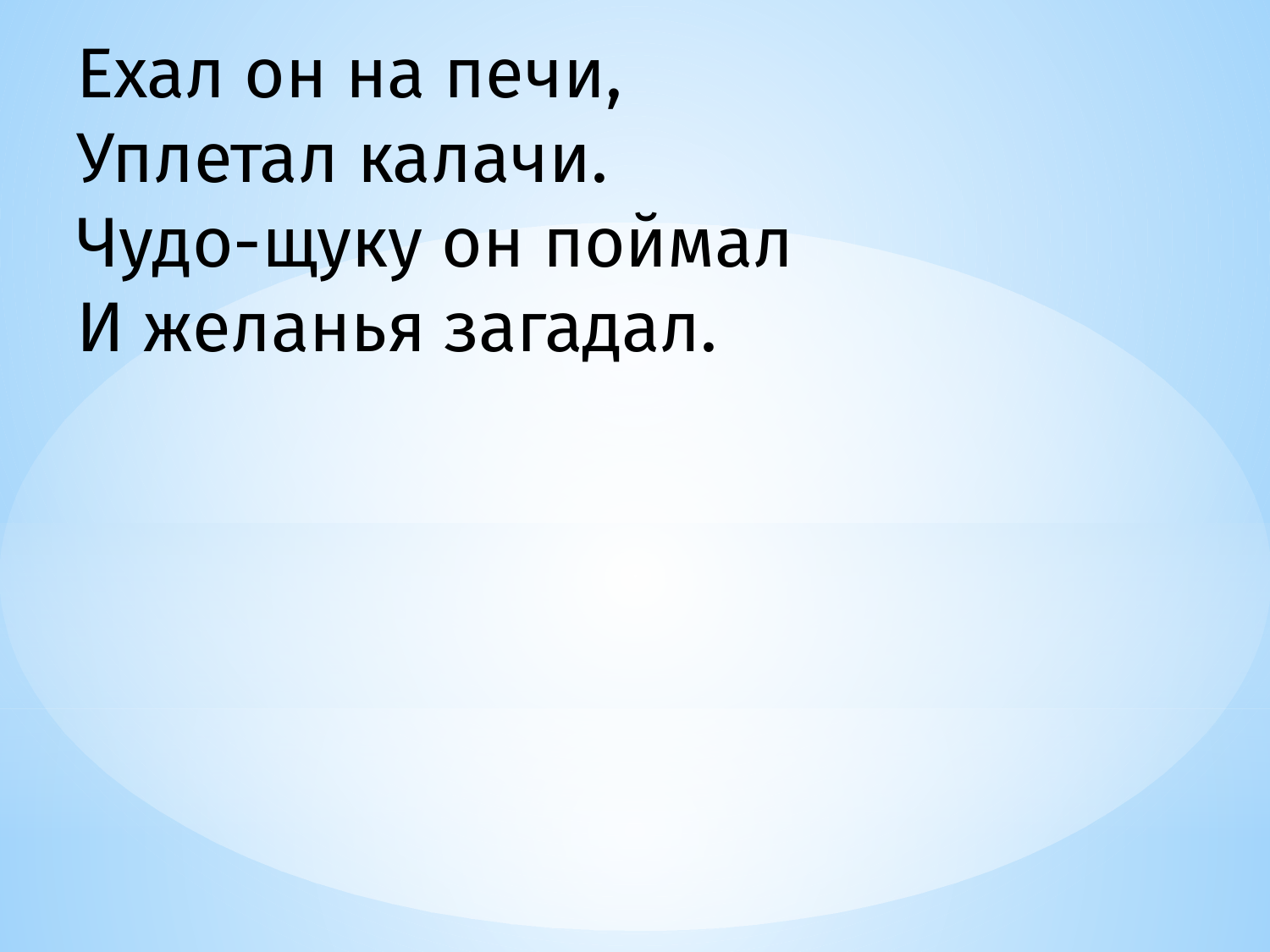

# Ехал он на печи, Уплетал калачи. Чудо-щуку он поймал И желанья загадал.